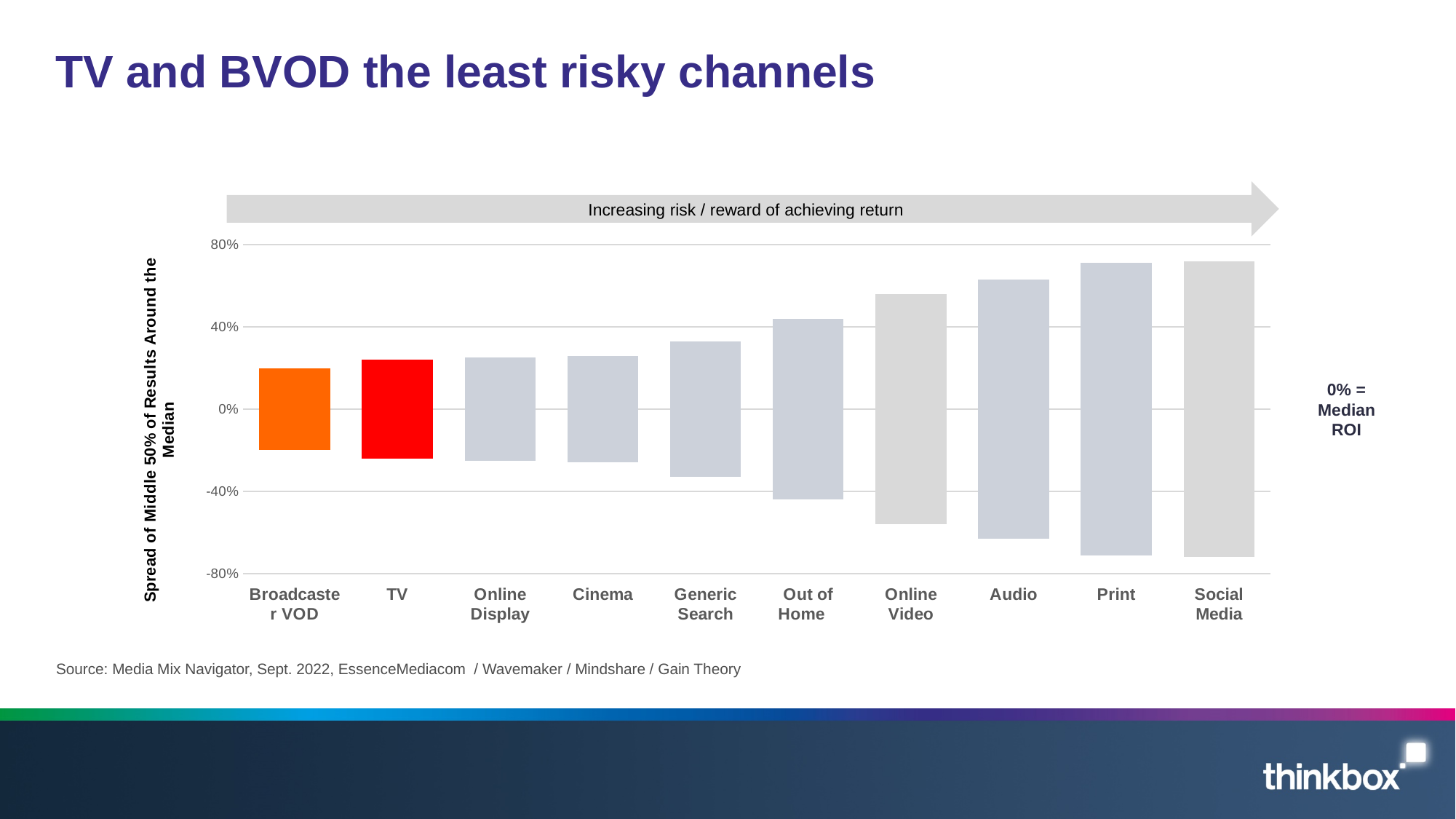

# TV and BVOD the least risky channels
Increasing risk / reward of achieving return

### Chart

| Category | pos | neg |
|---|---|---|
| Broadcaster VOD | 0.2 | -0.2 |
| TV | 0.24 | -0.24 |
| Online Display | 0.25 | -0.25 |
| Cinema | 0.26 | -0.26 |
| Generic Search | 0.33 | -0.33 |
| Out of Home    | 0.44 | -0.44 |
| Online Video | 0.56 | -0.56 |
| Audio | 0.63 | -0.63 |
| Print | 0.71 | -0.71 |
| Social Media | 0.72 | -0.72 |
0% = Median ROI
Source: Media Mix Navigator, Sept. 2022, EssenceMediacom  / Wavemaker / Mindshare / Gain Theory